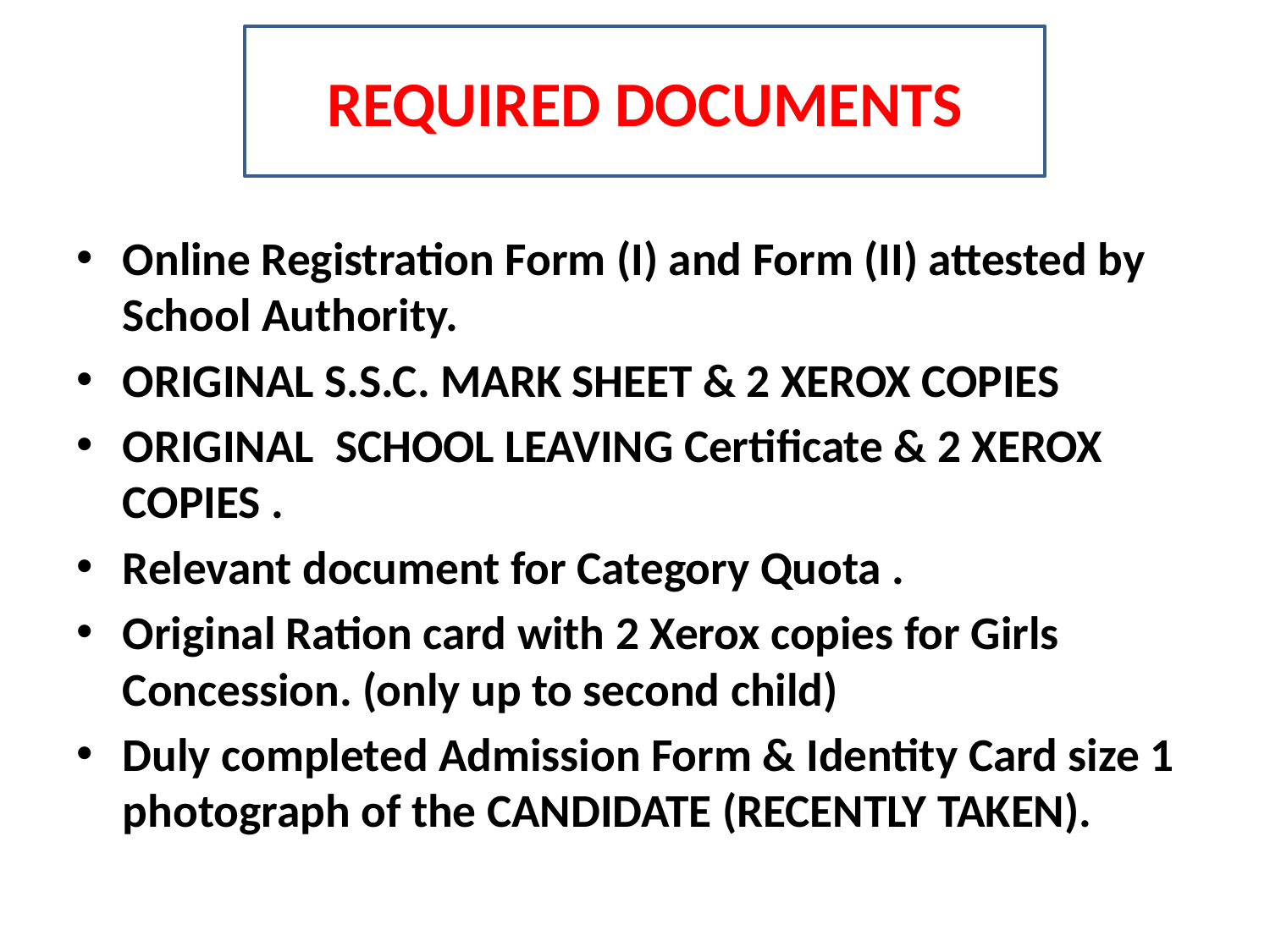

REQUIRED DOCUMENTS
#
Online Registration Form (I) and Form (II) attested by School Authority.
ORIGINAL S.S.C. MARK SHEET & 2 XEROX COPIES
ORIGINAL  SCHOOL LEAVING Certificate & 2 XEROX COPIES .
Relevant document for Category Quota .
Original Ration card with 2 Xerox copies for Girls Concession. (only up to second child)
Duly completed Admission Form & Identity Card size 1 photograph of the CANDIDATE (RECENTLY TAKEN).